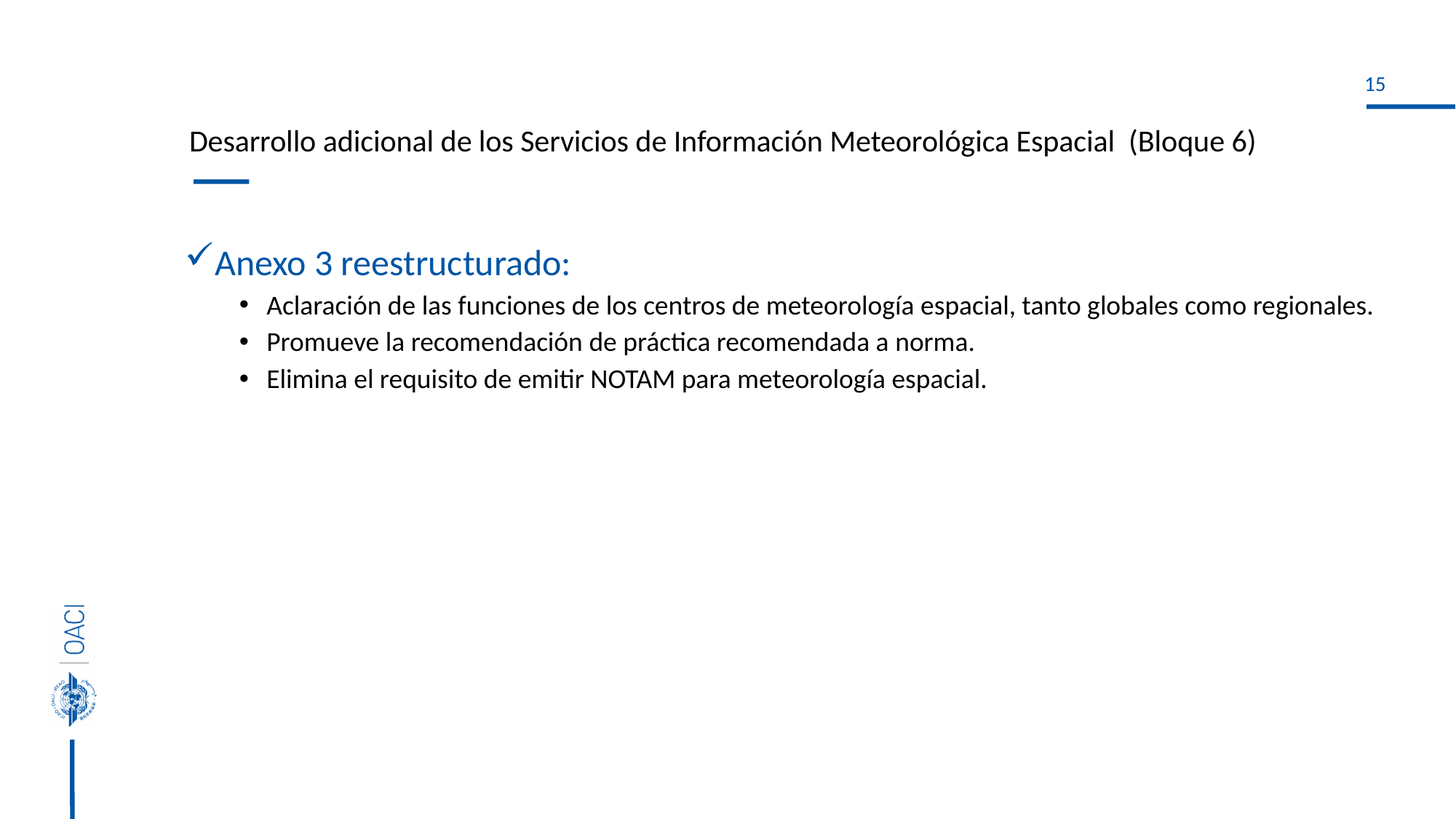

# Desarrollo adicional de los Servicios de Información Meteorológica Espacial  (Bloque 6)
Anexo 3 reestructurado:
Aclaración de las funciones de los centros de meteorología espacial, tanto globales como regionales.
Promueve la recomendación de práctica recomendada a norma.
Elimina el requisito de emitir NOTAM para meteorología espacial.